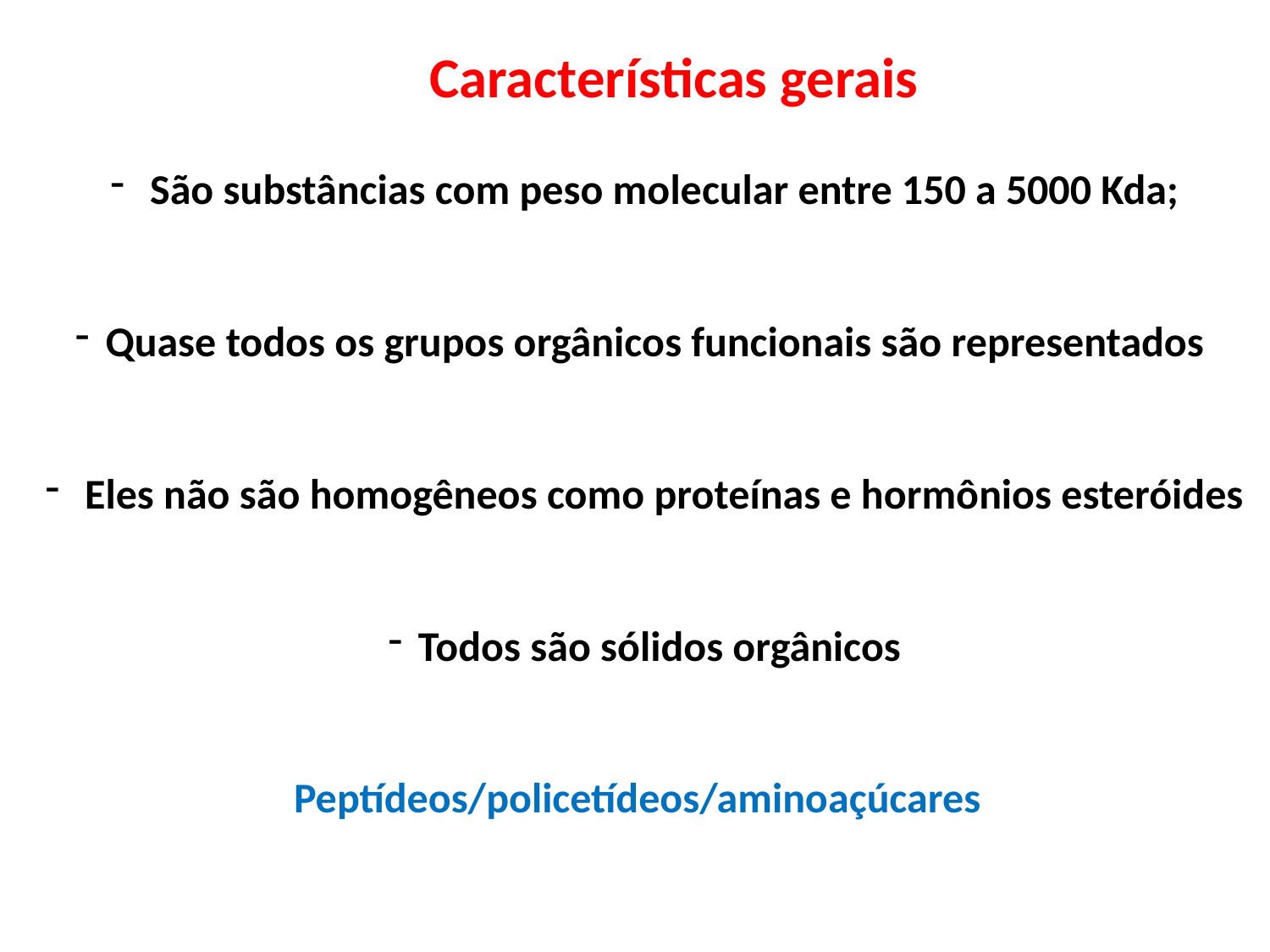

Características gerais
 São substâncias com peso molecular entre 150 a 5000 Kda;

Quase todos os grupos orgânicos funcionais são representados

 Eles não são homogêneos como proteínas e hormônios esteróides

Todos são sólidos orgânicos
Peptídeos/policetídeos/aminoaçúcares